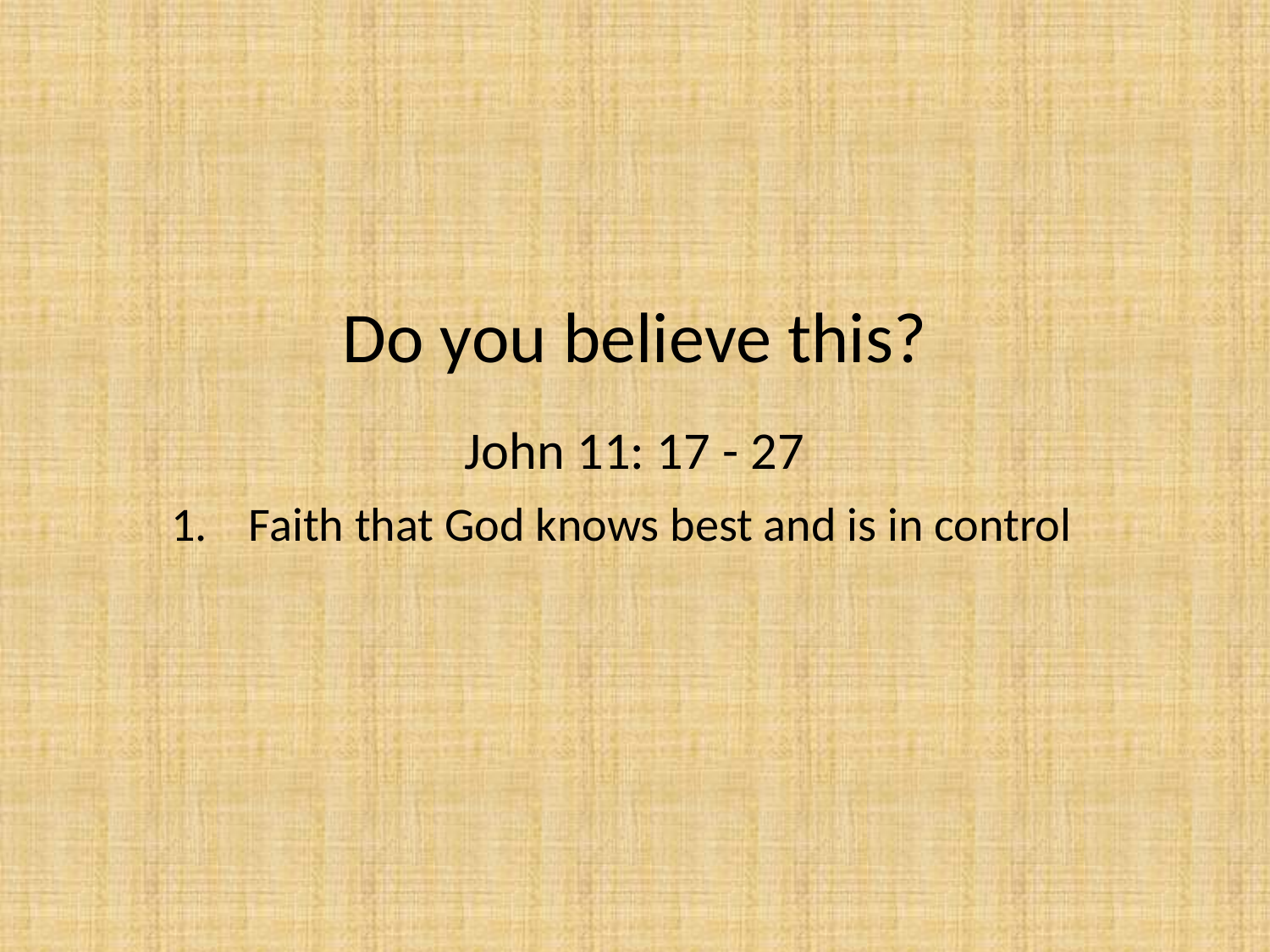

# Do you believe this? John 11: 17 - 27
Faith that God knows best and is in control